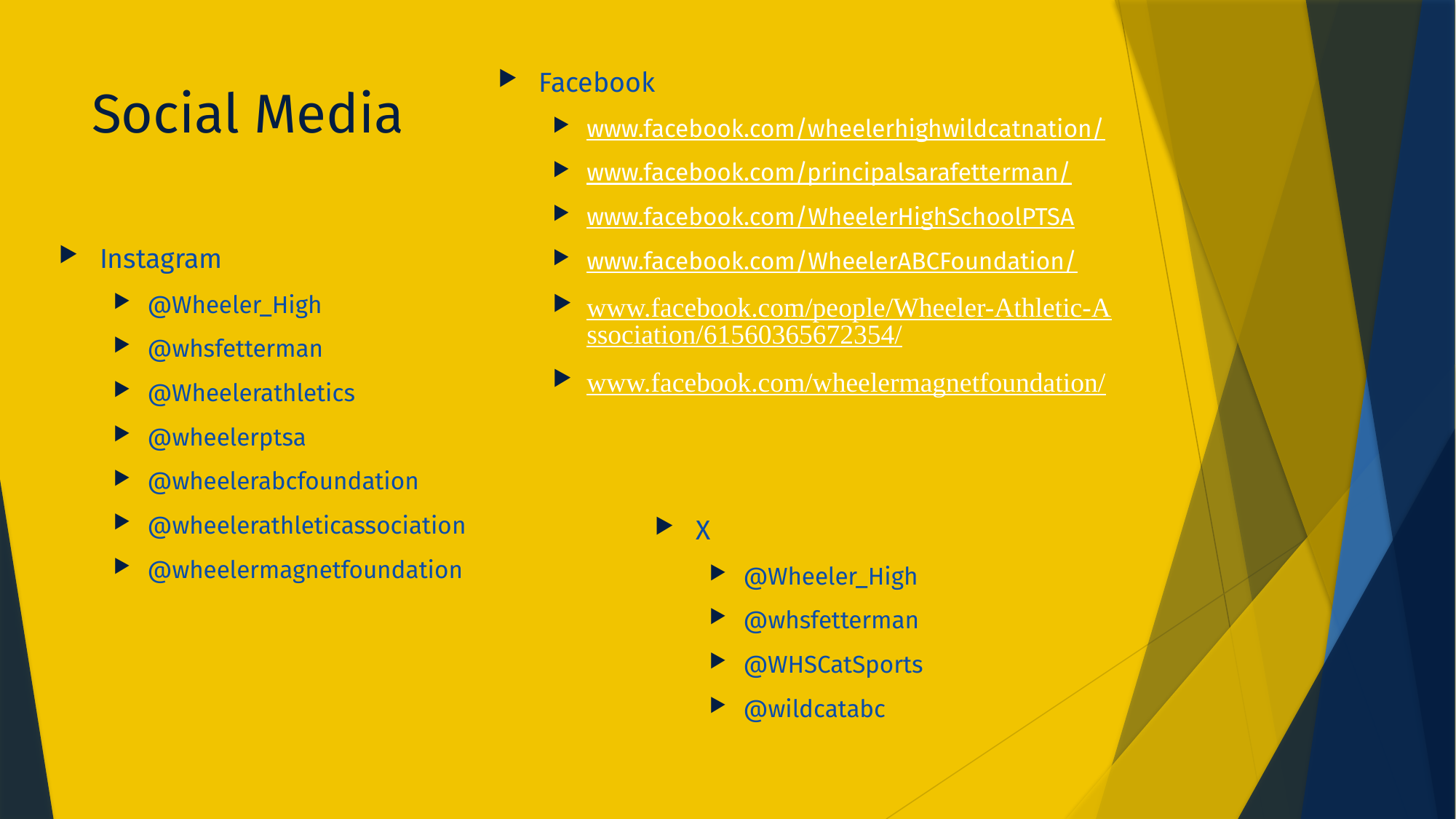

Facebook
www.facebook.com/wheelerhighwildcatnation/
www.facebook.com/principalsarafetterman/
www.facebook.com/WheelerHighSchoolPTSA
www.facebook.com/WheelerABCFoundation/
www.facebook.com/people/Wheeler-Athletic-Association/61560365672354/
www.facebook.com/wheelermagnetfoundation/
# Social Media
Instagram
@Wheeler_High
@whsfetterman
@Wheelerathletics
@wheelerptsa
@wheelerabcfoundation
@wheelerathleticassociation
@wheelermagnetfoundation
X
@Wheeler_High
@whsfetterman
@WHSCatSports
@wildcatabc